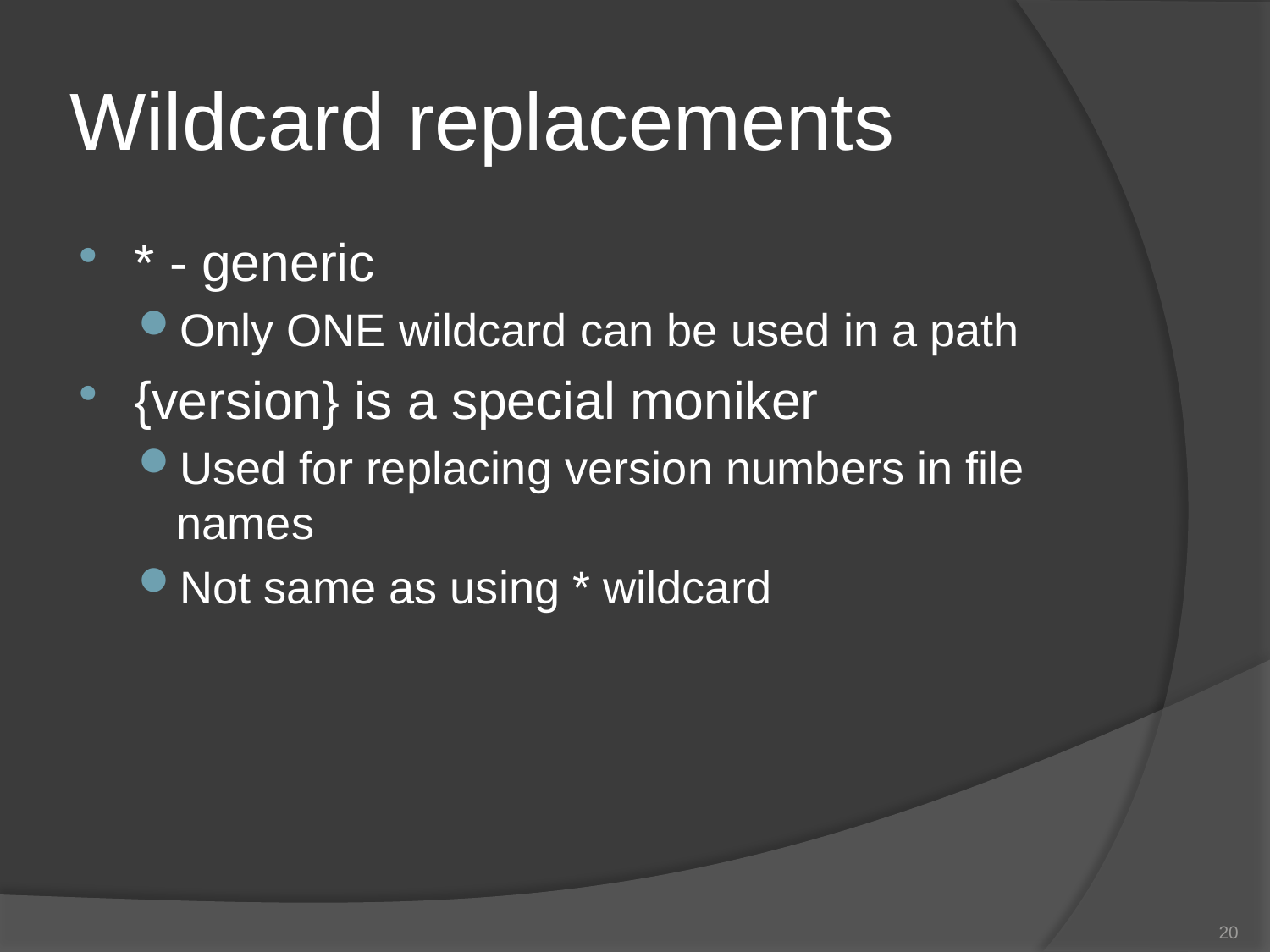

# Wildcard replacements
* - generic
Only ONE wildcard can be used in a path
{version} is a special moniker
Used for replacing version numbers in file names
Not same as using * wildcard

20